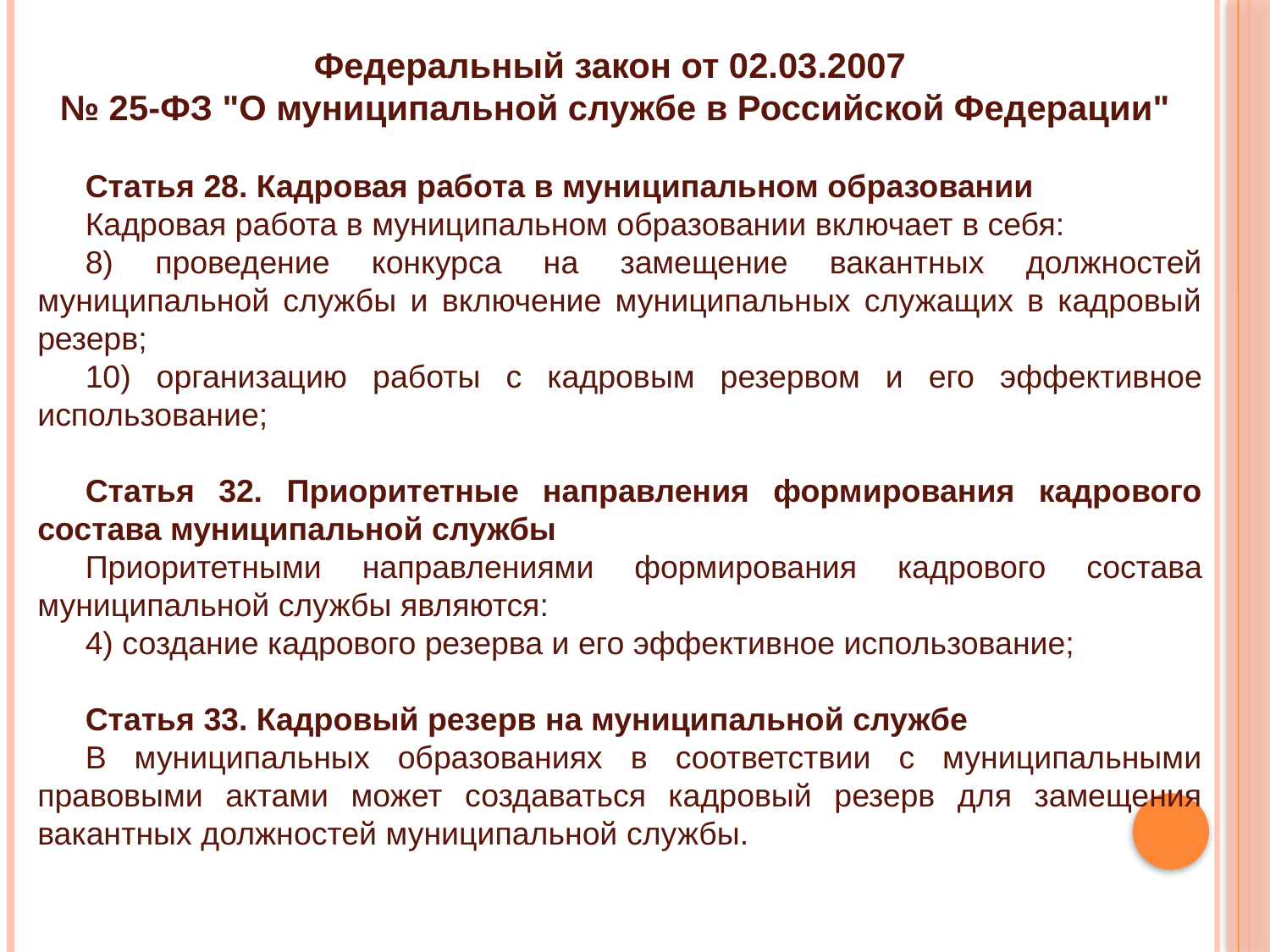

# Федеральный закон от 02.03.2007 № 25-ФЗ "О муниципальной службе в Российской Федерации"
Статья 28. Кадровая работа в муниципальном образовании
Кадровая работа в муниципальном образовании включает в себя:
8) проведение конкурса на замещение вакантных должностей муниципальной службы и включение муниципальных служащих в кадровый резерв;
10) организацию работы с кадровым резервом и его эффективное использование;

Статья 32. Приоритетные направления формирования кадрового состава муниципальной службы
Приоритетными направлениями формирования кадрового состава муниципальной службы являются:
4) создание кадрового резерва и его эффективное использование;

Статья 33. Кадровый резерв на муниципальной службе
В муниципальных образованиях в соответствии с муниципальными правовыми актами может создаваться кадровый резерв для замещения вакантных должностей муниципальной службы.